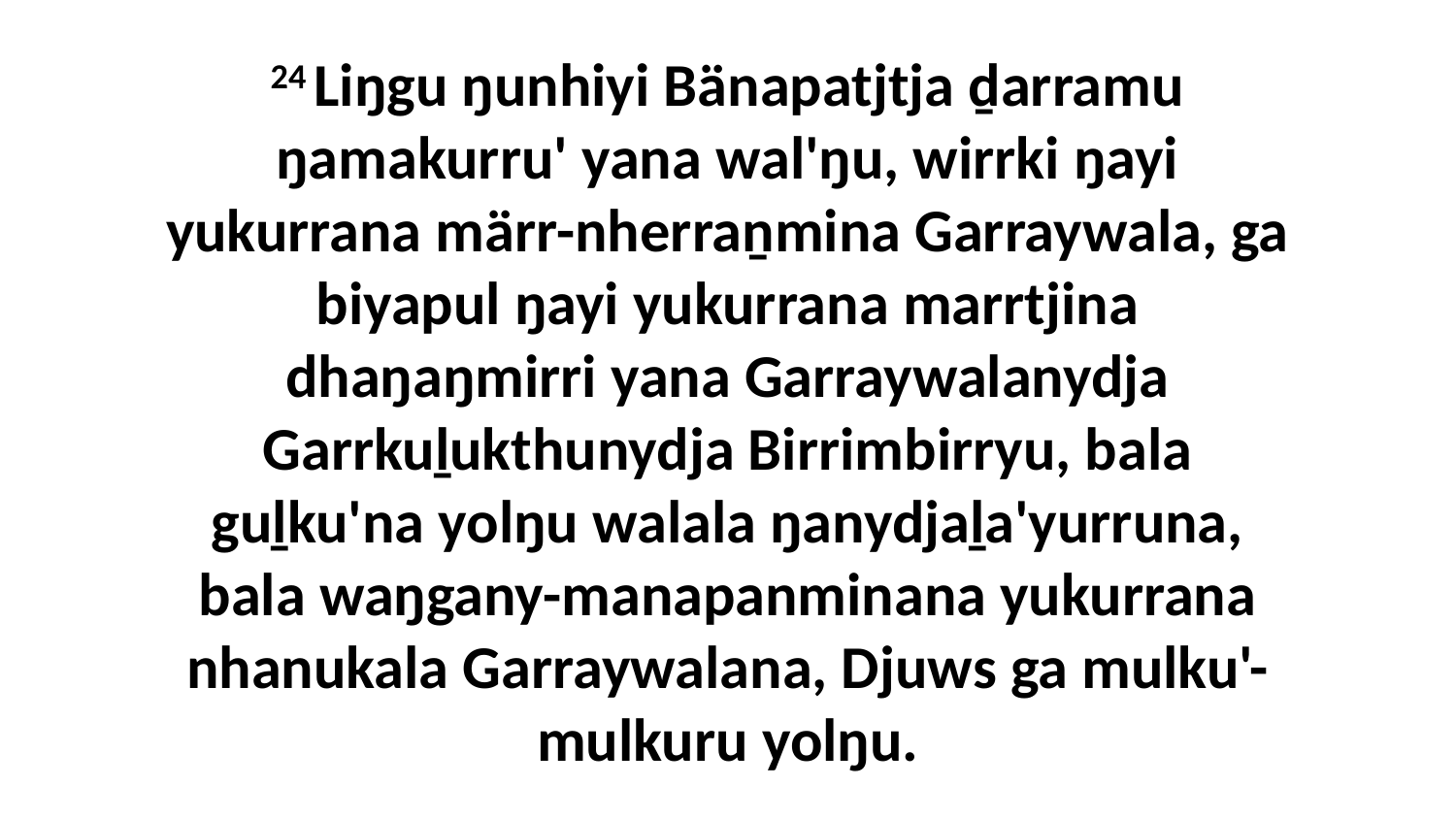

24 Liŋgu ŋunhiyi Bänapatjtja ḏarramu ŋamakurru' yana wal'ŋu, wirrki ŋayi yukurrana märr-nherraṉmina Garraywala, ga biyapul ŋayi yukurrana marrtjina dhaŋaŋmirri yana Garraywalanydja Garrkuḻukthunydja Birrimbirryu, bala guḻku'na yolŋu walala ŋanydjaḻa'yurruna, bala waŋgany-manapanminana yukurrana nhanukala Garraywalana, Djuws ga mulku'-mulkuru yolŋu.